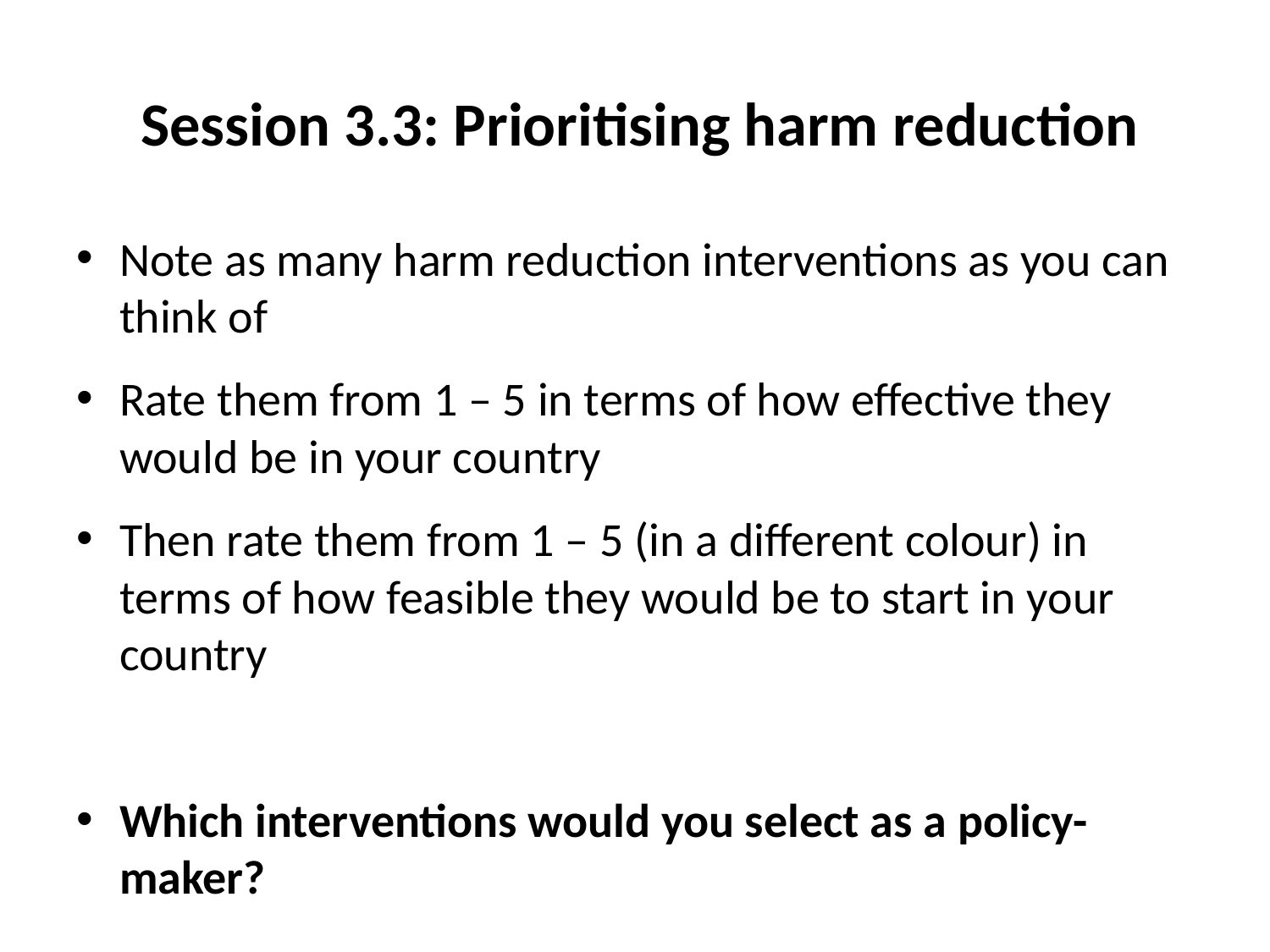

Session 3.3: Prioritising harm reduction
Note as many harm reduction interventions as you can think of
Rate them from 1 – 5 in terms of how effective they would be in your country
Then rate them from 1 – 5 (in a different colour) in terms of how feasible they would be to start in your country

Which interventions would you select as a policy-maker?